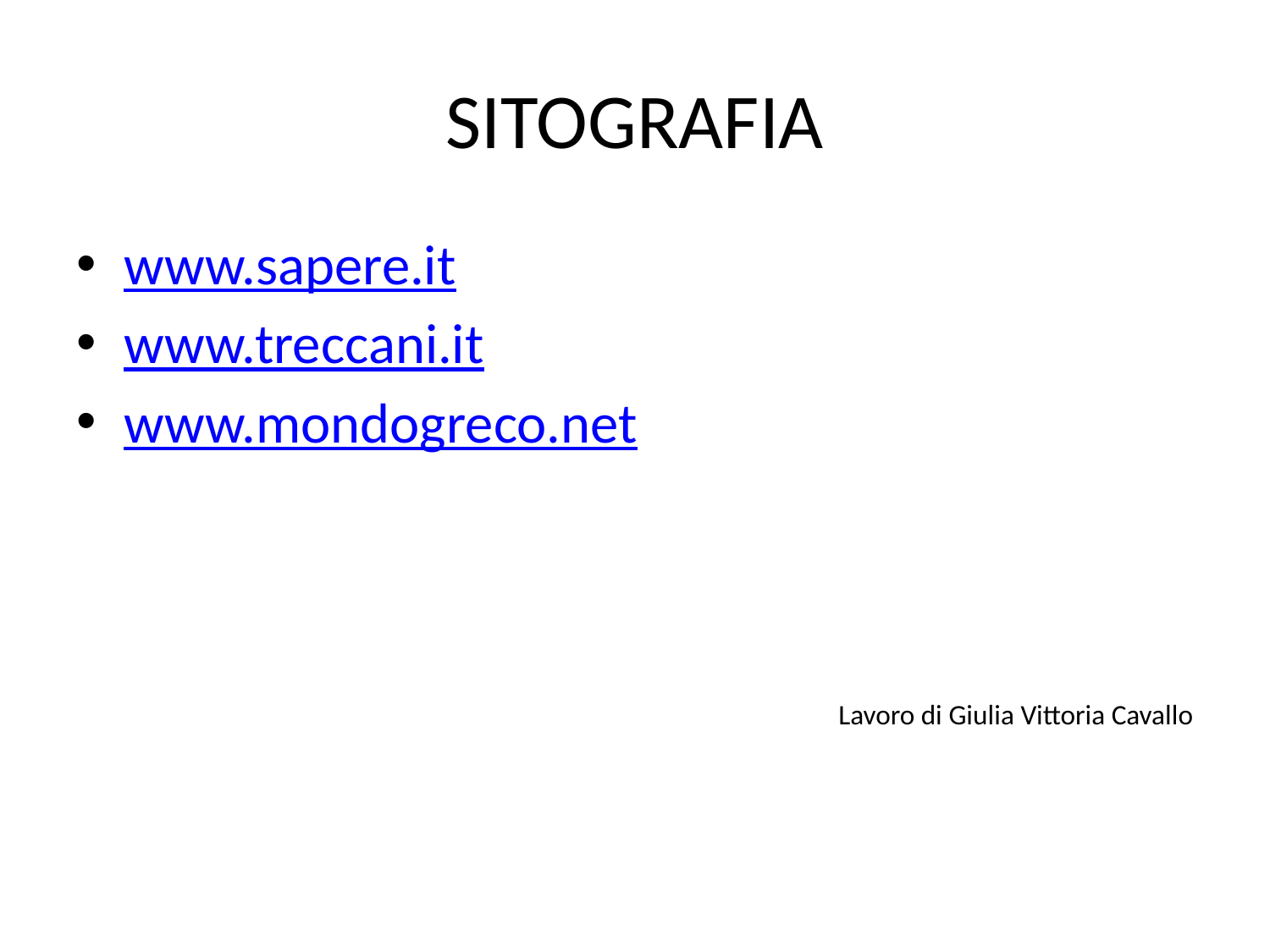

# SITOGRAFIA
www.sapere.it
www.treccani.it
www.mondogreco.net

Lavoro di Giulia Vittoria Cavallo